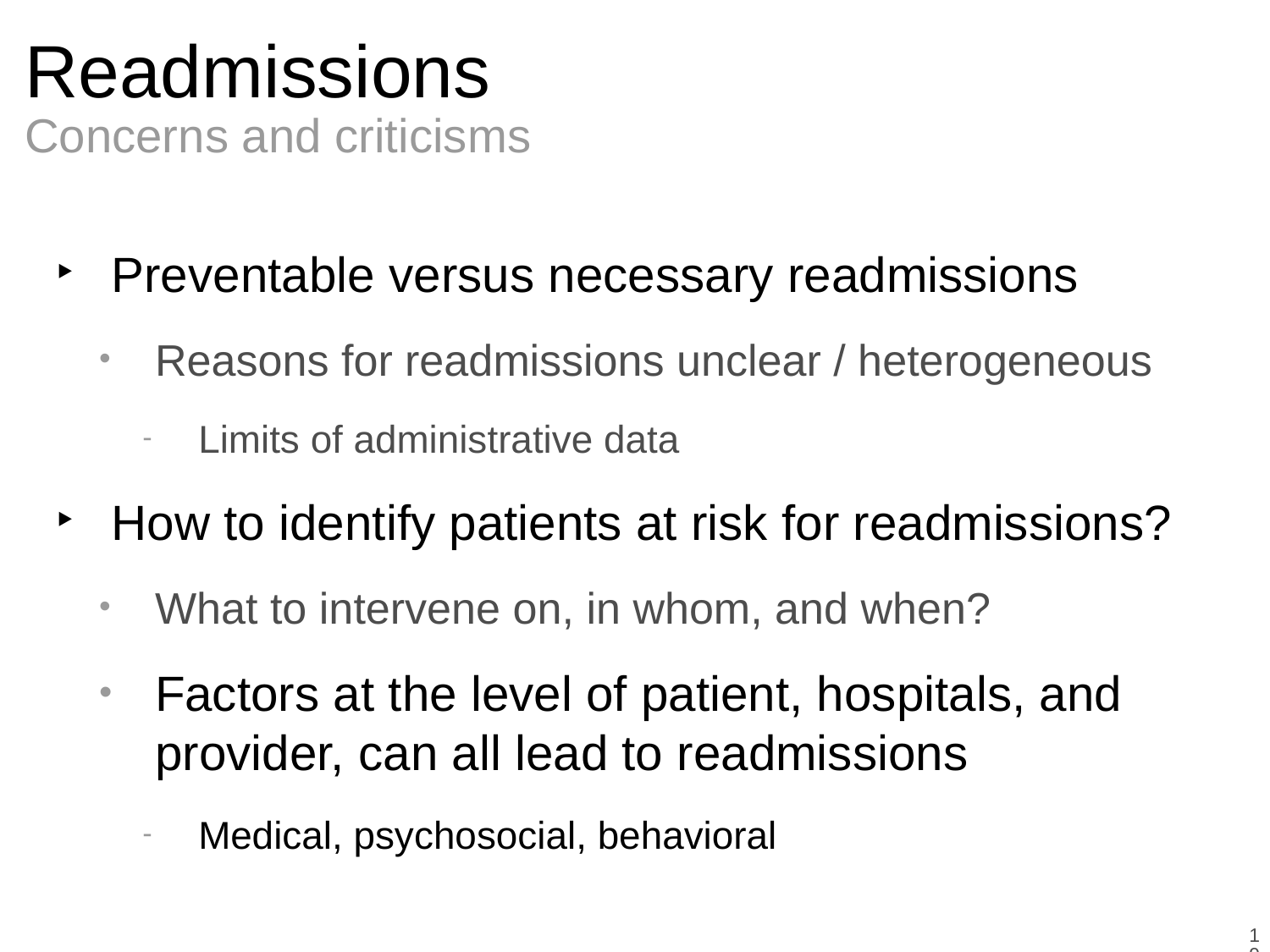

# Readmissions
Concerns and criticisms
Preventable versus necessary readmissions
Reasons for readmissions unclear / heterogeneous
Limits of administrative data
How to identify patients at risk for readmissions?
What to intervene on, in whom, and when?
Factors at the level of patient, hospitals, and provider, can all lead to readmissions
Medical, psychosocial, behavioral

19